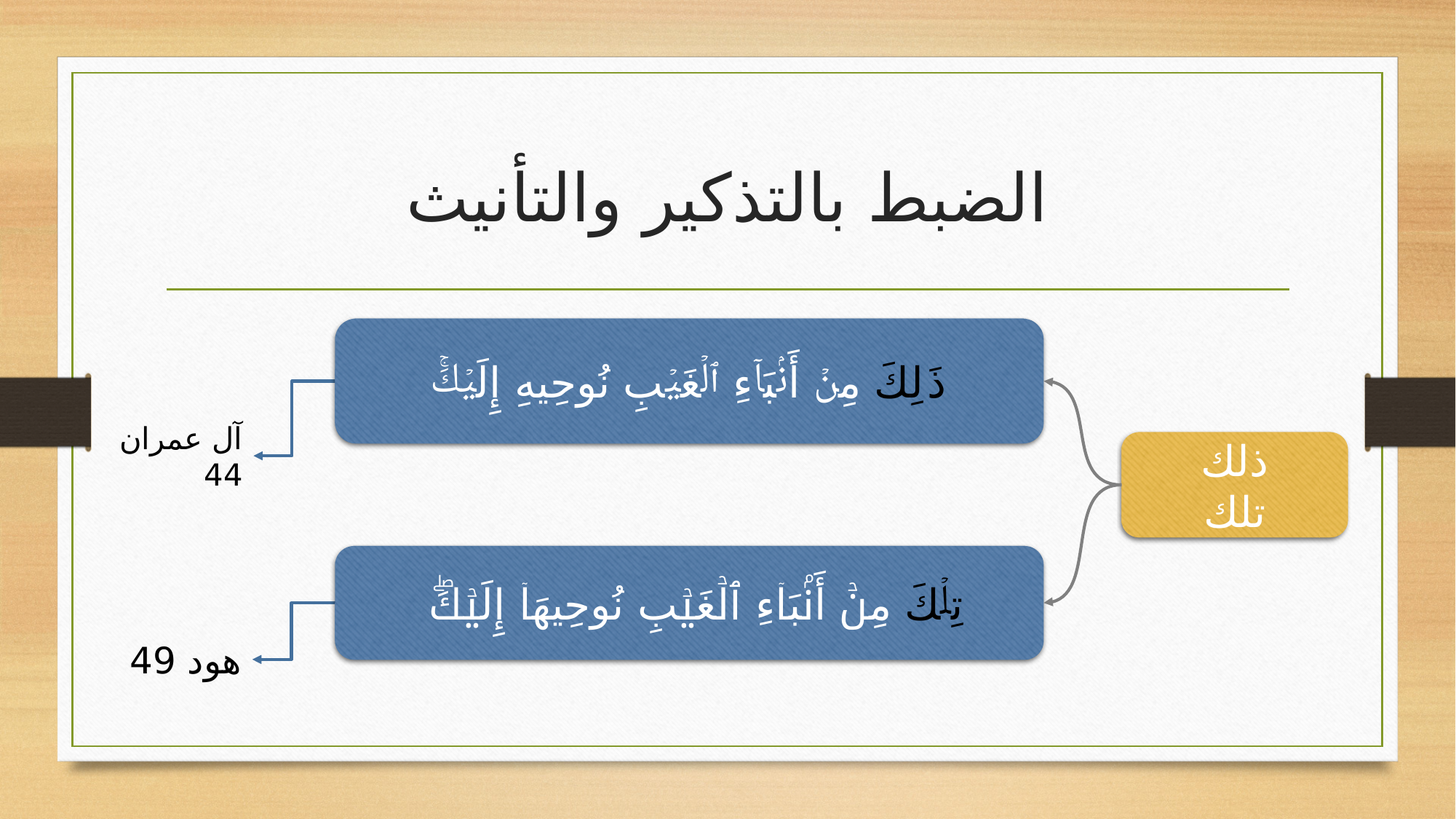

# الضبط بالتذكير والتأنيث
ذَ ⁠لِكَ مِنۡ أَنۢبَاۤءِ ٱلۡغَیۡبِ نُوحِیهِ إِلَیۡكَۚ
آل عمران 44
ذلك
تلك
تِلۡكَ مِنۡ أَنۢبَاۤءِ ٱلۡغَیۡبِ نُوحِیهَاۤ إِلَیۡكَۖ
هود 49